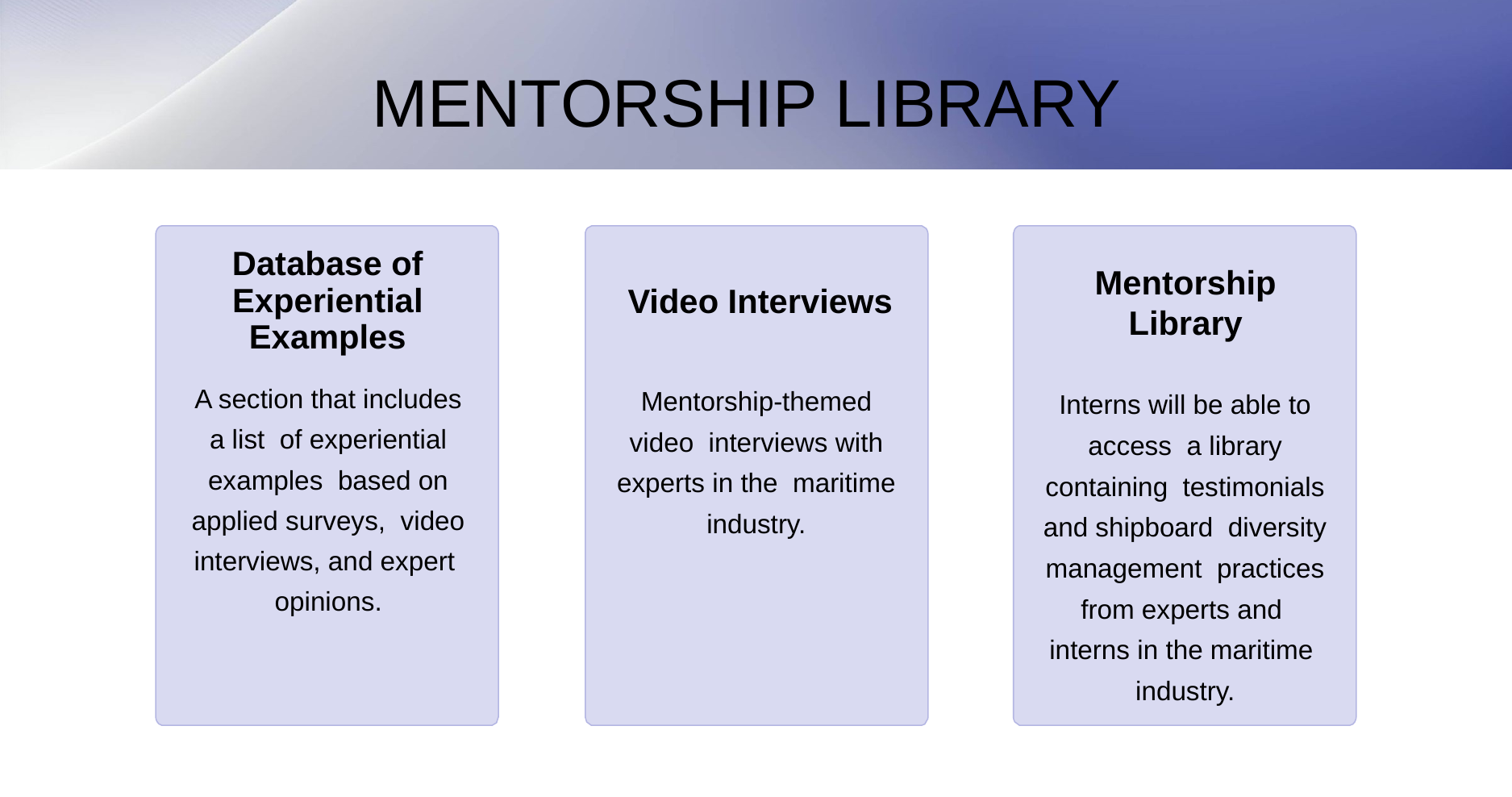

# MENTORSHIP LIBRARY

Database of Experiential Examples
Mentorship Library
Video Interviews
A section that includes a list  of experiential examples  based on applied surveys,  video interviews, and expert  opinions.
Mentorship-themed video  interviews with experts in the  maritime industry.
Interns will be able to access  a library containing  testimonials and shipboard  diversity management  practices from experts and  interns in the maritime  industry.